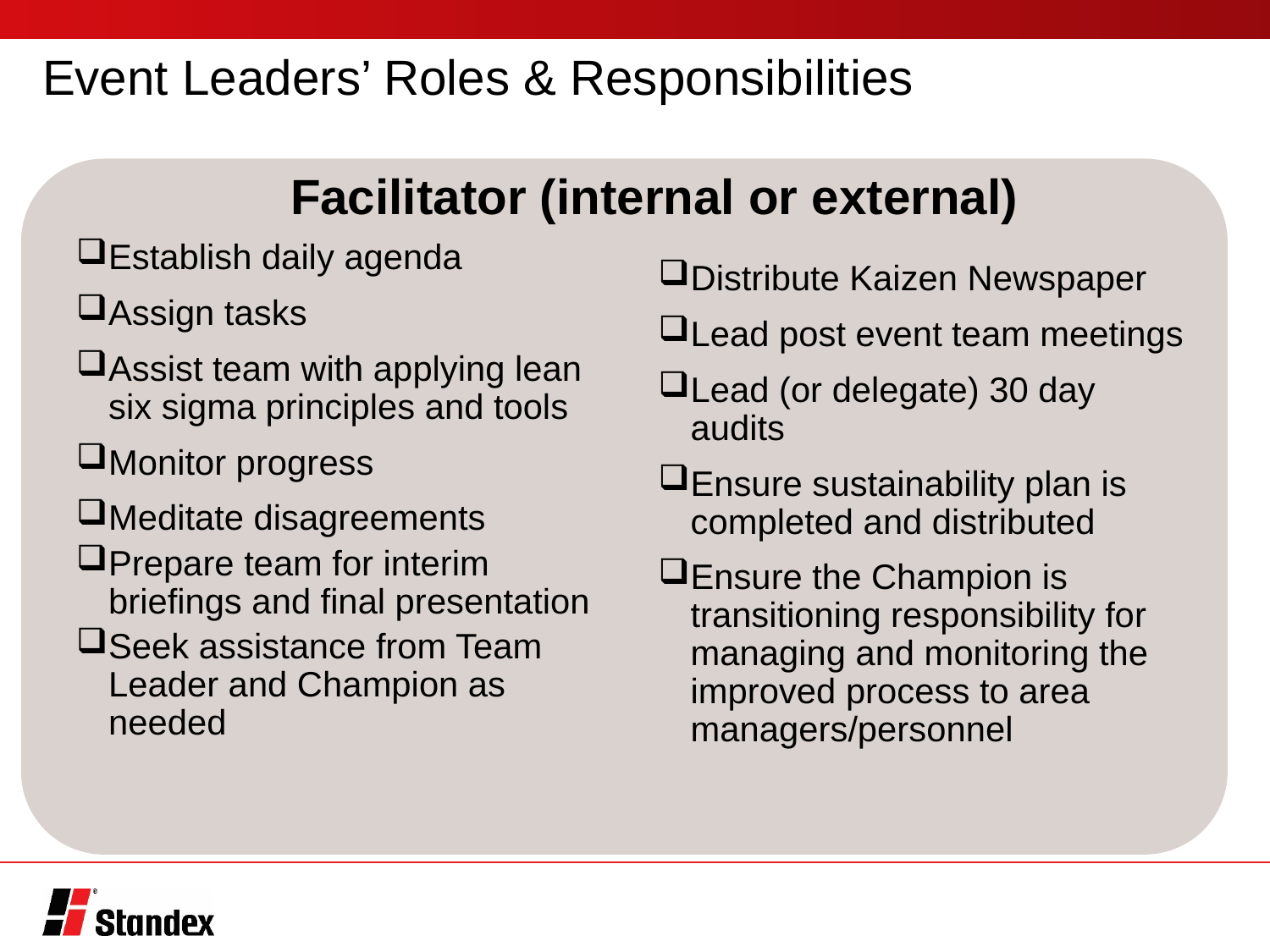

# Event Leaders’ Roles & Responsibilities

Facilitator (internal or external)
Establish daily agenda
Assign tasks
Assist team with applying lean six sigma principles and tools
Monitor progress
Meditate disagreements
Prepare team for interim briefings and final presentation
Seek assistance from Team Leader and Champion as needed

Distribute Kaizen Newspaper
Lead post event team meetings
Lead (or delegate) 30 day audits
Ensure sustainability plan is completed and distributed
Ensure the Champion is transitioning responsibility for managing and monitoring the improved process to area managers/personnel